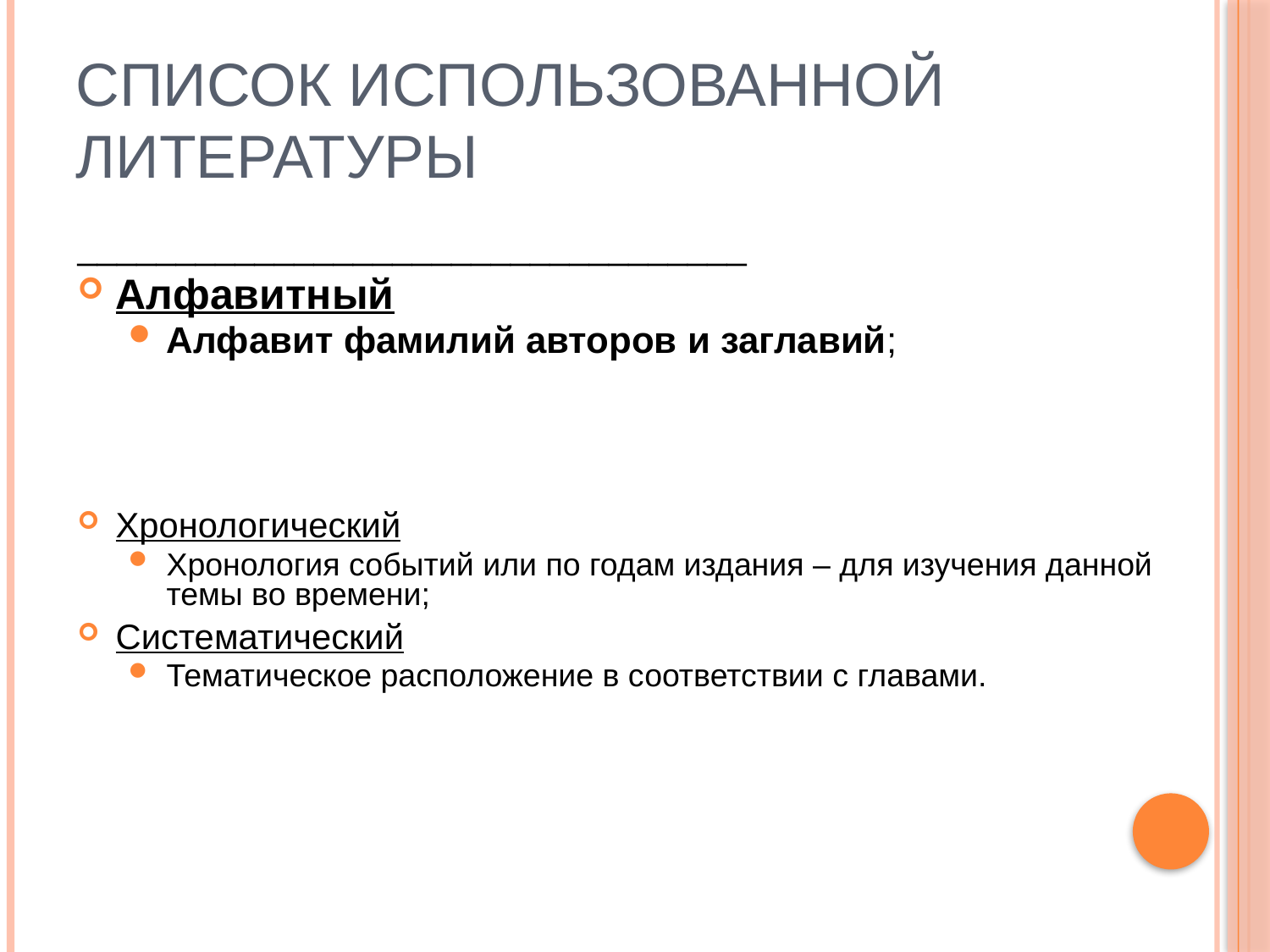

# Список использованной литературы
__________________________________
Алфавитный
Алфавит фамилий авторов и заглавий;

Хронологический
Хронология событий или по годам издания – для изучения данной темы во времени;
Систематический
Тематическое расположение в соответствии с главами.